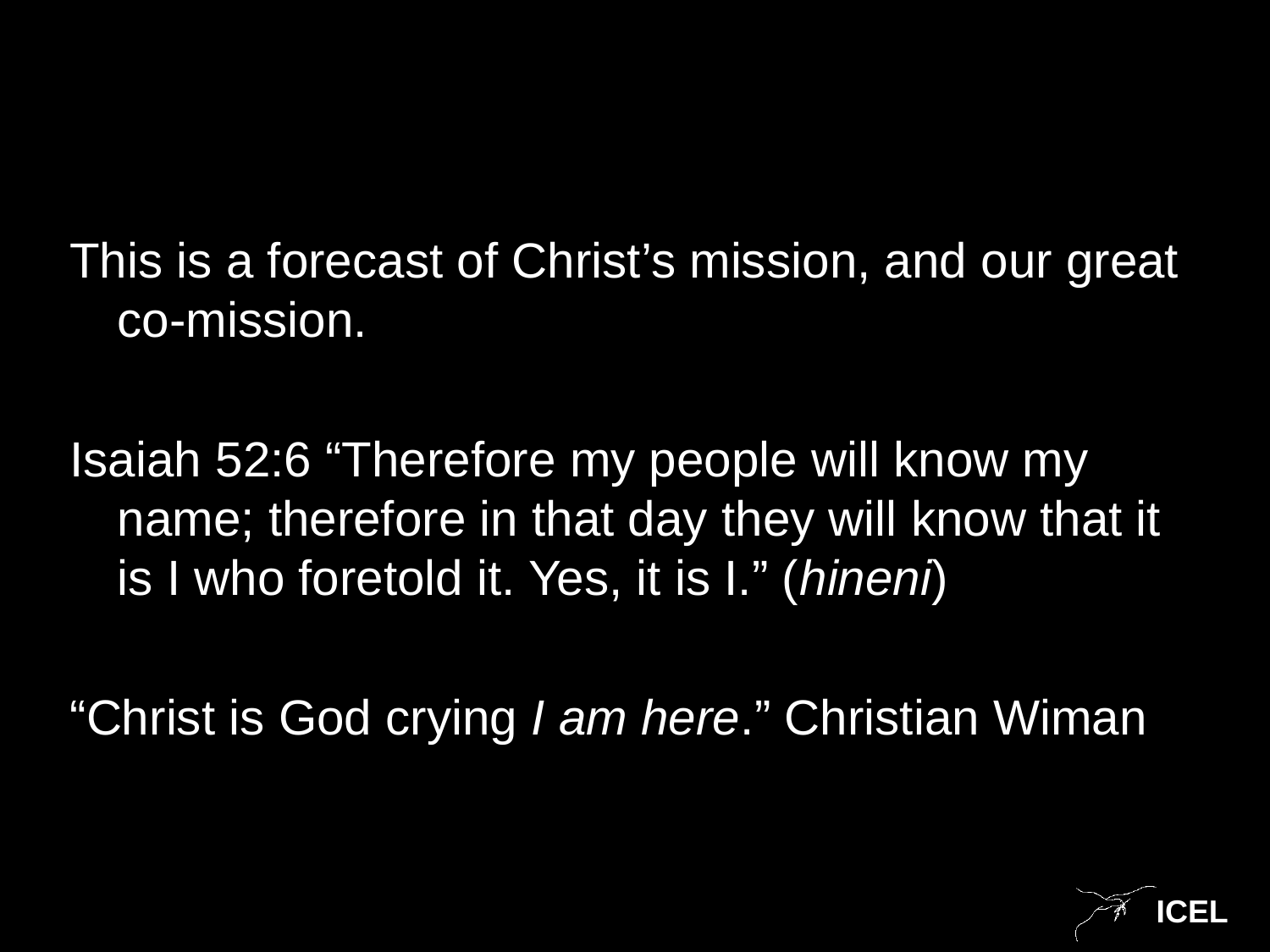

#
This is a forecast of Christ’s mission, and our great co-mission.

Isaiah 52:6 “Therefore my people will know my name; therefore in that day they will know that it is I who foretold it. Yes, it is I.” (hineni)

“Christ is God crying I am here.” Christian Wiman